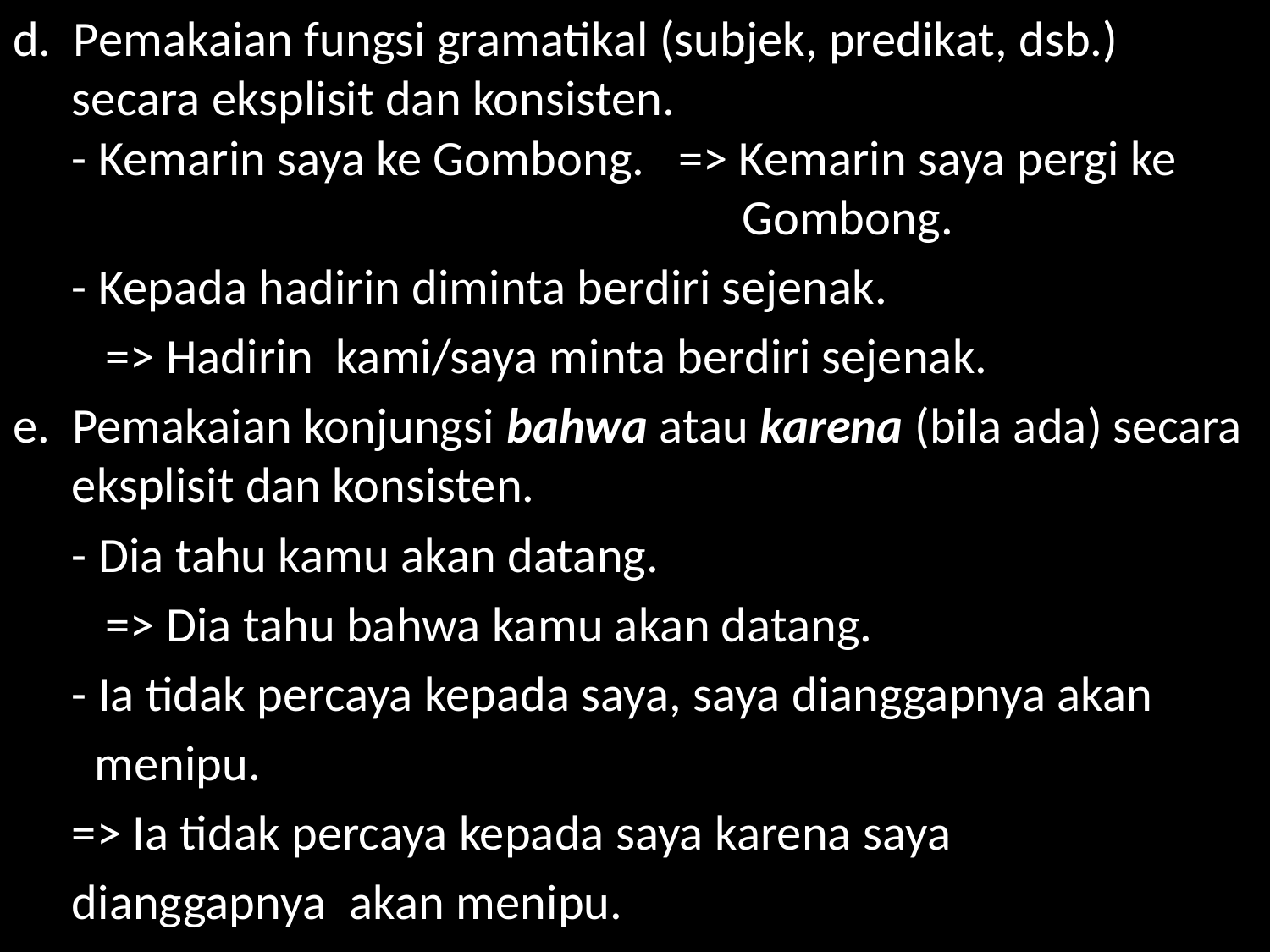

d.  Pemakaian fungsi gramatikal (subjek, predikat, dsb.) secara eksplisit dan konsisten.
	- Kemarin saya ke Gombong.   => Kemarin saya pergi ke
                                                                 Gombong.
	- Kepada hadirin diminta berdiri sejenak.
	   => Hadirin  kami/saya minta berdiri sejenak.
e.  Pemakaian konjungsi bahwa atau karena (bila ada) secara eksplisit dan konsisten.
	- Dia tahu kamu akan datang.
	   => Dia tahu bahwa kamu akan datang.
	- Ia tidak percaya kepada saya, saya dianggapnya akan
	  menipu.
	=> Ia tidak percaya kepada saya karena saya
		dianggapnya  akan menipu.